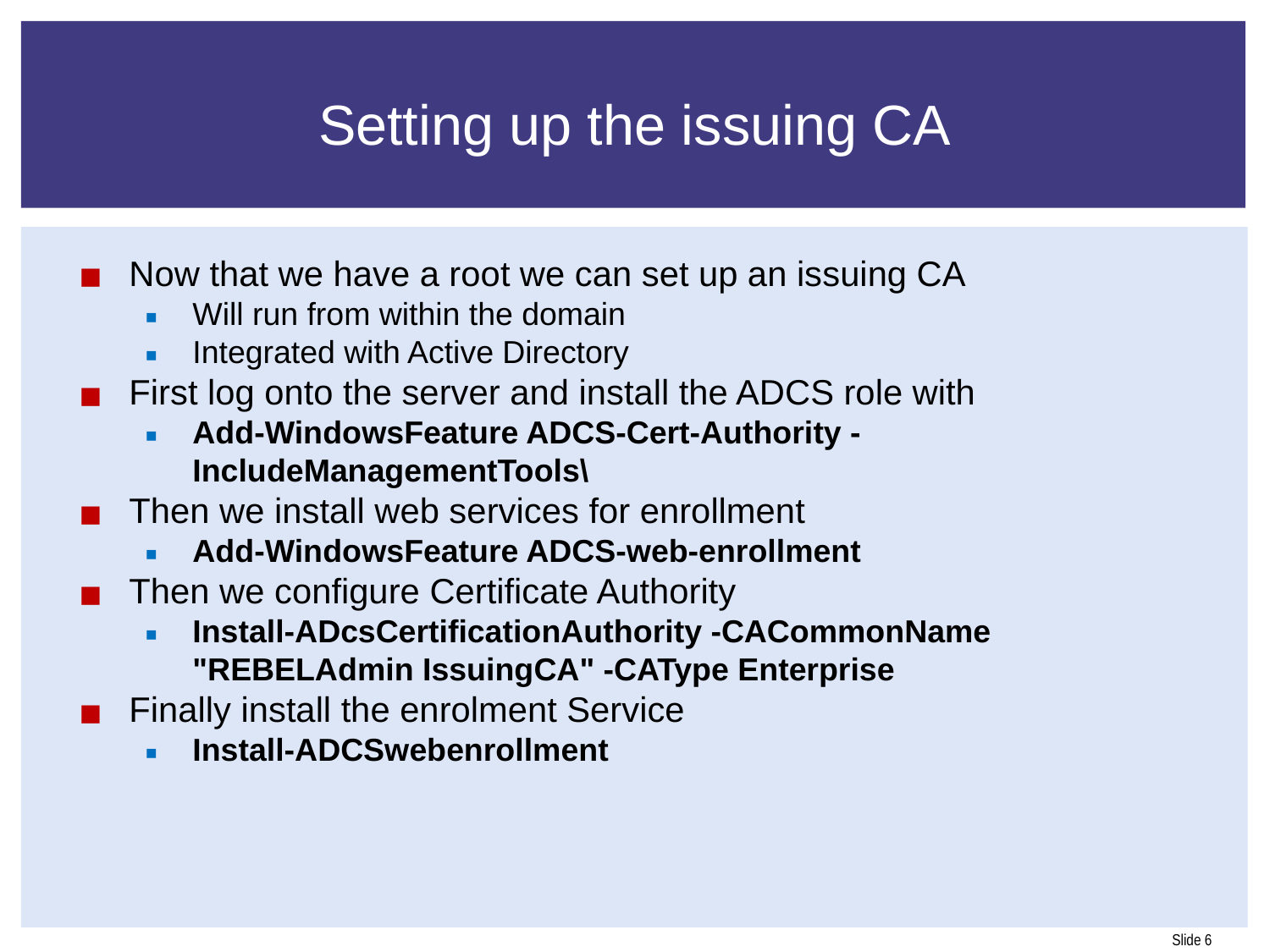

# Setting up the issuing CA
Now that we have a root we can set up an issuing CA
Will run from within the domain
Integrated with Active Directory
First log onto the server and install the ADCS role with
Add-WindowsFeature ADCS-Cert-Authority -IncludeManagementTools\
Then we install web services for enrollment
Add-WindowsFeature ADCS-web-enrollment
Then we configure Certificate Authority
Install-ADcsCertificationAuthority -CACommonName "REBELAdmin IssuingCA" -CAType Enterprise
Finally install the enrolment Service
Install-ADCSwebenrollment